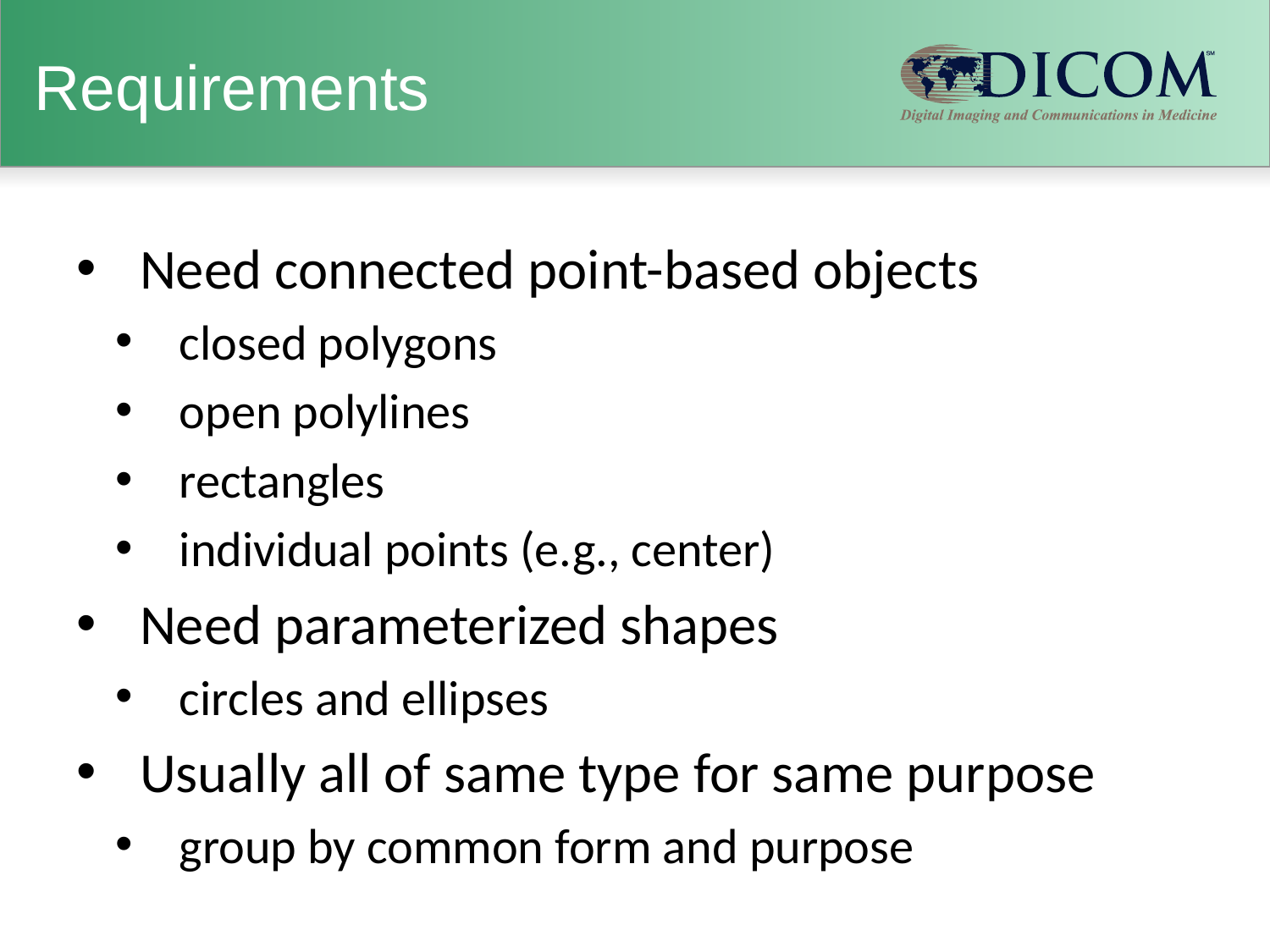

# Requirements
Need connected point-based objects
closed polygons
open polylines
rectangles
individual points (e.g., center)
Need parameterized shapes
circles and ellipses
Usually all of same type for same purpose
group by common form and purpose